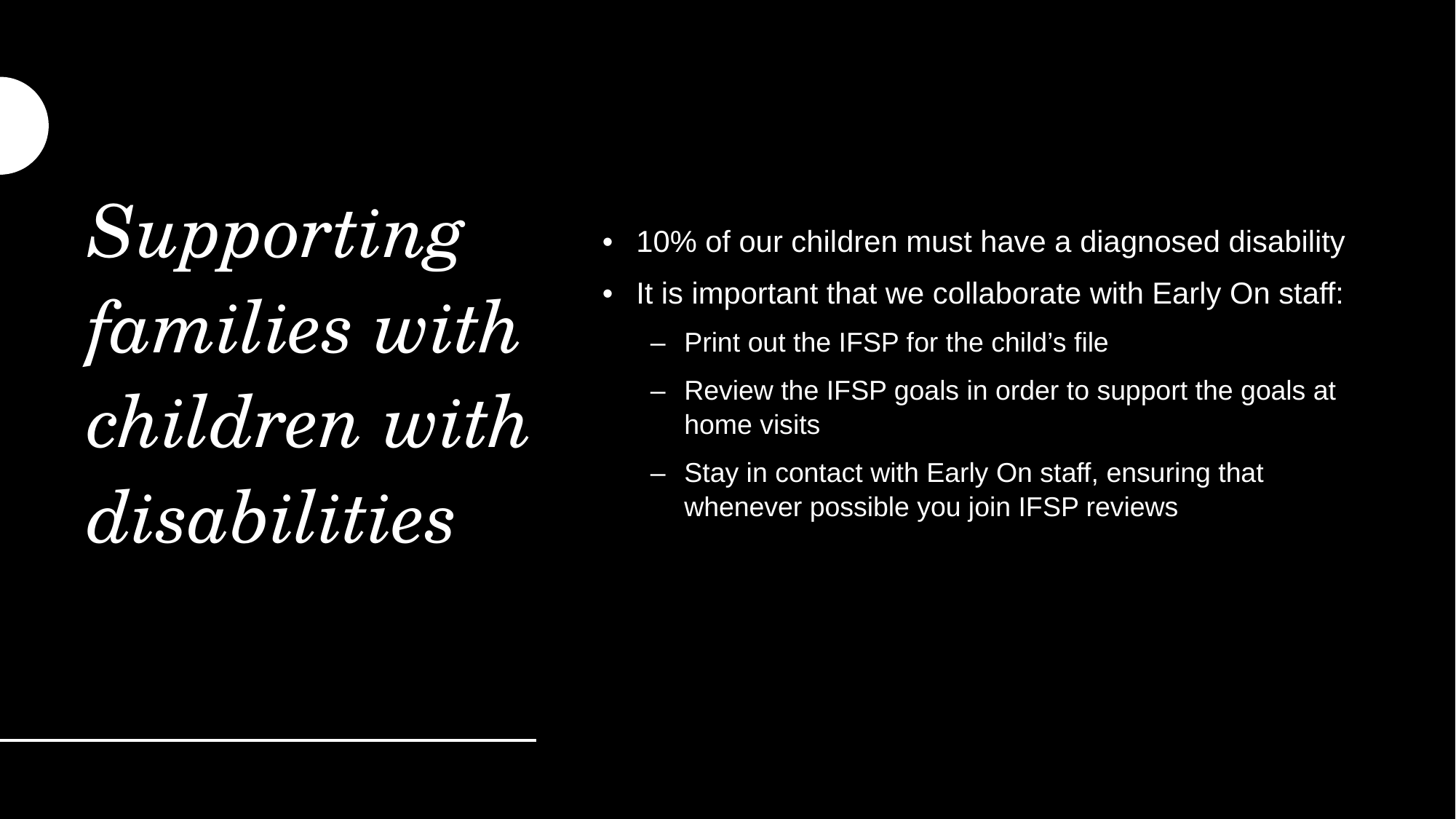

# Supporting families with children with disabilities
10% of our children must have a diagnosed disability
It is important that we collaborate with Early On staff:
Print out the IFSP for the child’s file
Review the IFSP goals in order to support the goals at home visits
Stay in contact with Early On staff, ensuring that whenever possible you join IFSP reviews